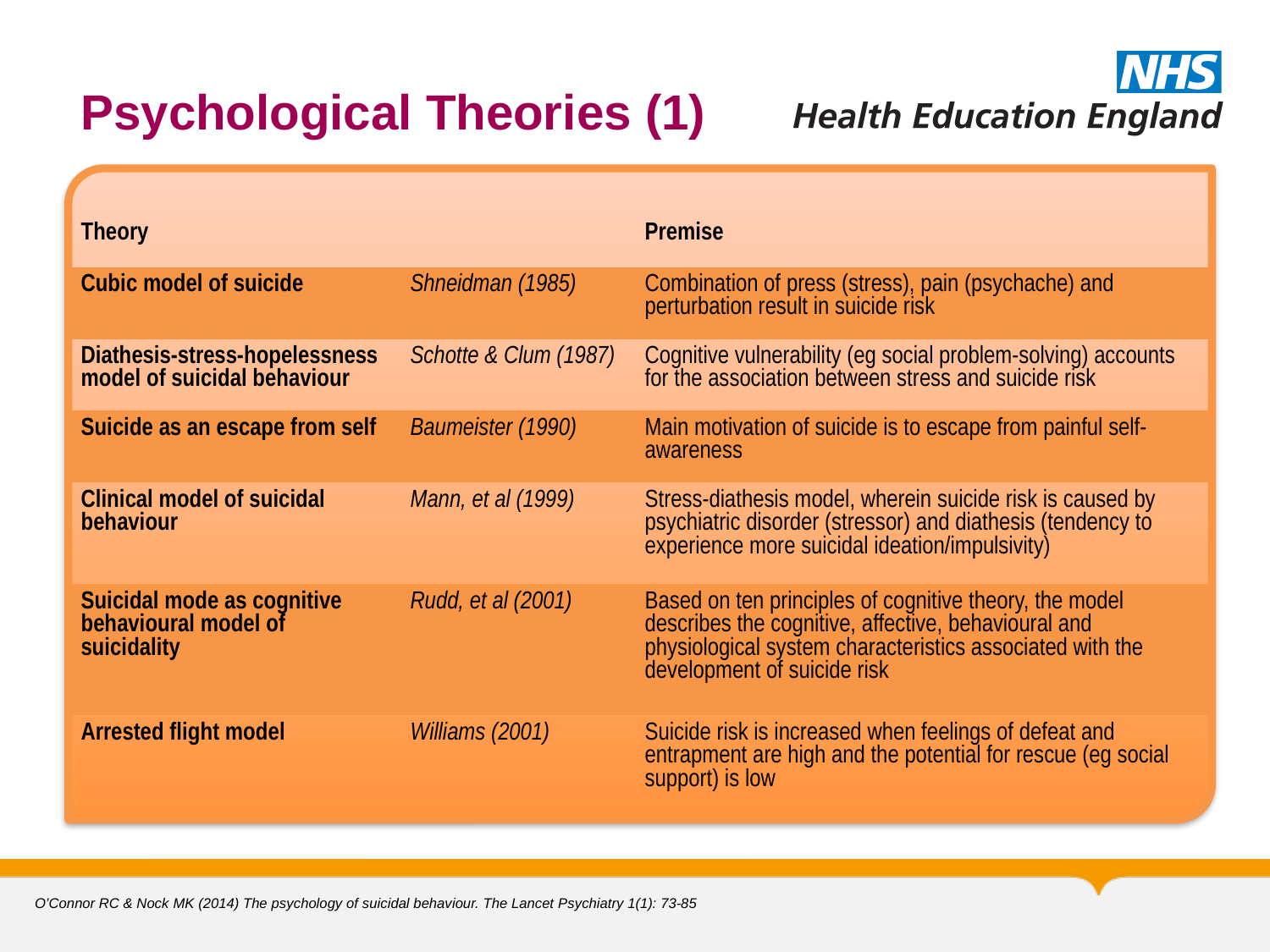

# Psychological Theories (1)

| Theory |  | Premise |
| --- | --- | --- |
| Cubic model of suicide | Shneidman (1985) | Combination of press (stress), pain (psychache) and perturbation result in suicide risk |
| Diathesis-stress-hopelessness model of suicidal behaviour | Schotte & Clum (1987) | Cognitive vulnerability (eg social problem-solving) accounts for the association between stress and suicide risk |
| Suicide as an escape from self | Baumeister (1990) | Main motivation of suicide is to escape from painful self-awareness |
| Clinical model of suicidal behaviour | Mann, et al (1999) | Stress-diathesis model, wherein suicide risk is caused by psychiatric disorder (stressor) and diathesis (tendency to experience more suicidal ideation/impulsivity) |
| Suicidal mode as cognitive behavioural model of suicidality | Rudd, et al (2001) | Based on ten principles of cognitive theory, the model describes the cognitive, affective, behavioural and physiological system characteristics associated with the development of suicide risk |
| Arrested flight model | Williams (2001) | Suicide risk is increased when feelings of defeat and entrapment are high and the potential for rescue (eg social support) is low |
O’Connor RC & Nock MK (2014) The psychology of suicidal behaviour. The Lancet Psychiatry 1(1): 73-85